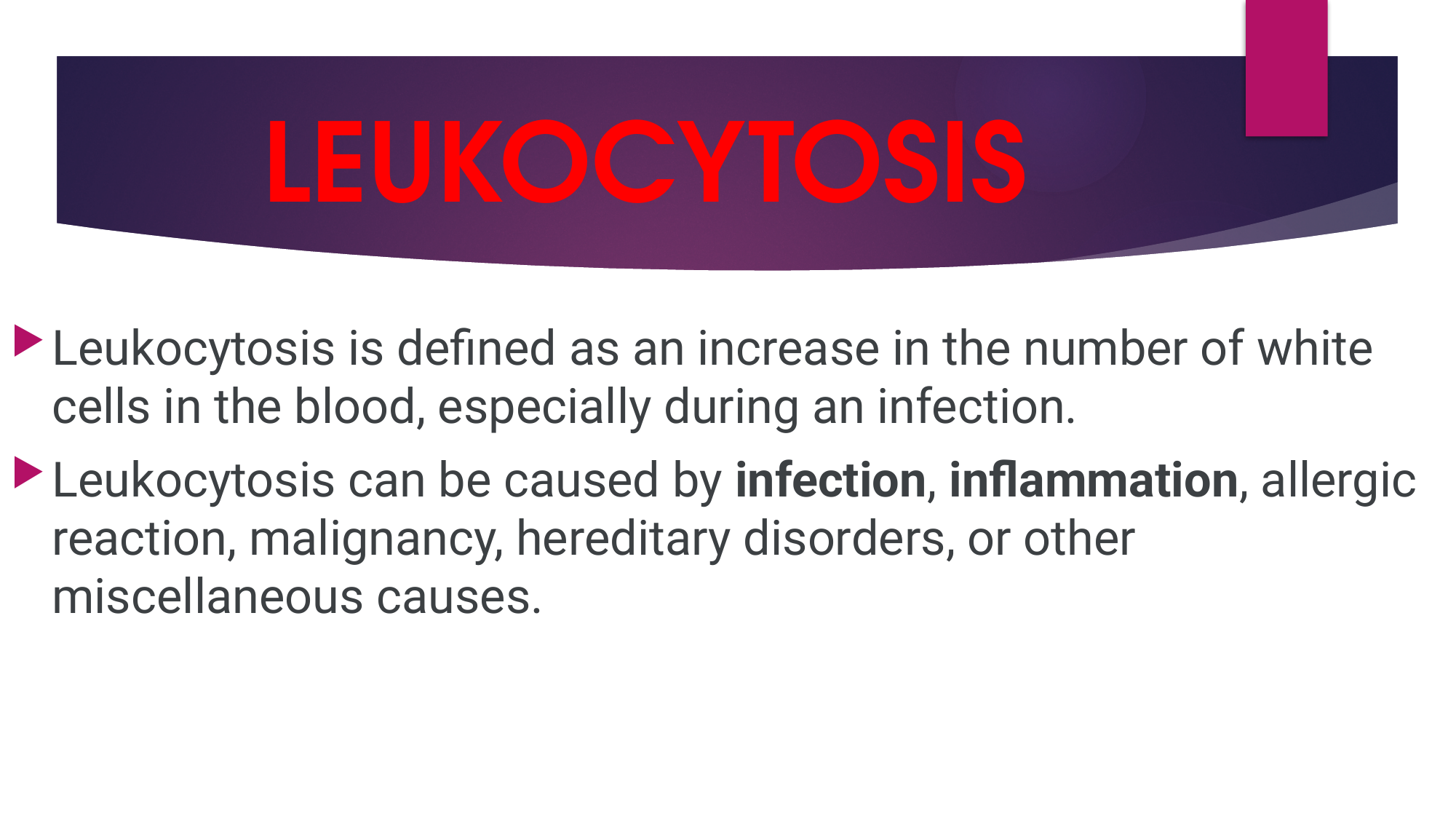

# LEUKOCYTOSIS
Leukocytosis is defined as an increase in the number of white cells in the blood, especially during an infection.
Leukocytosis can be caused by infection, inflammation, allergic reaction, malignancy, hereditary disorders, or other miscellaneous causes.